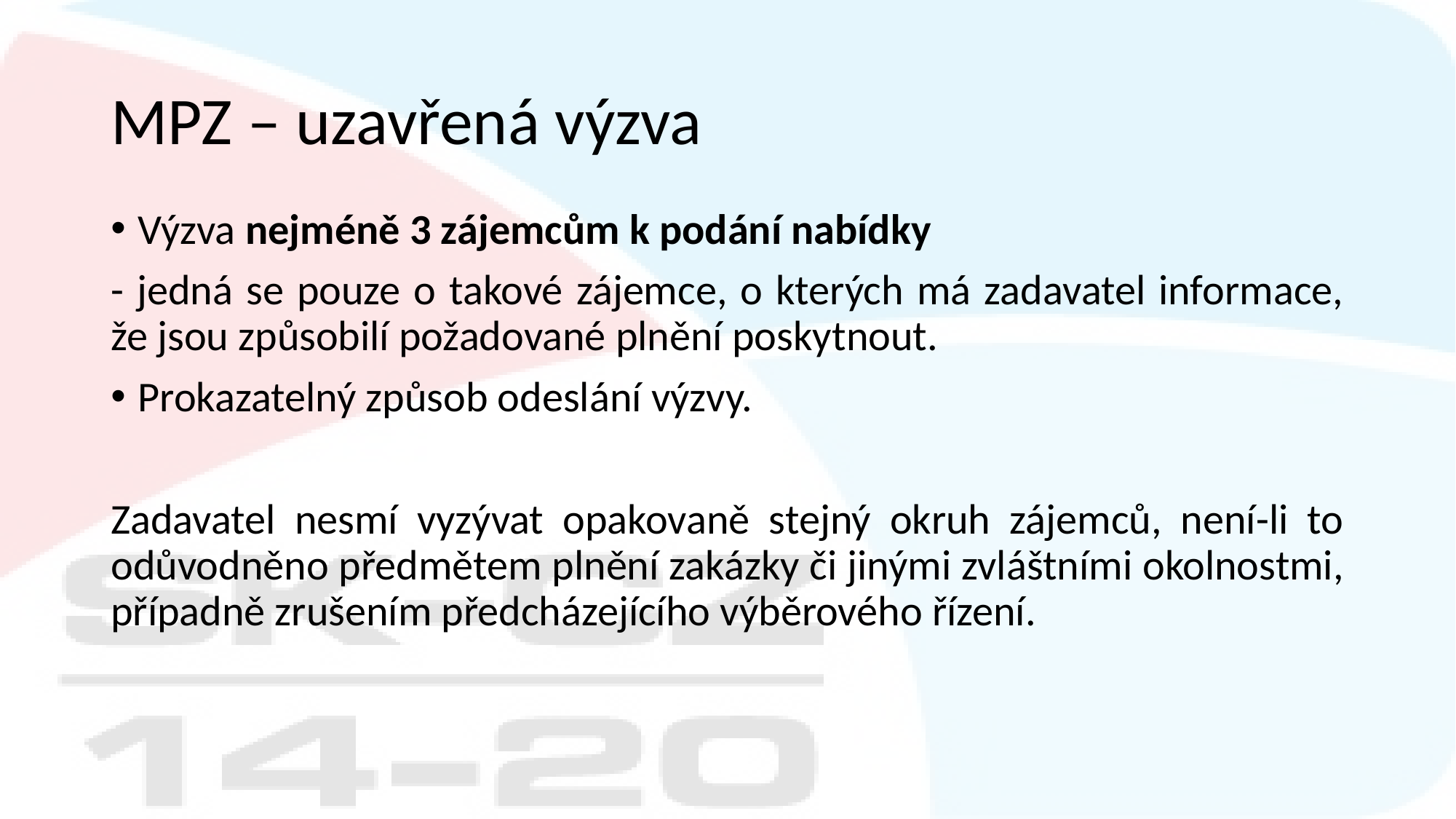

# MPZ – uzavřená výzva
Výzva nejméně 3 zájemcům k podání nabídky
- jedná se pouze o takové zájemce, o kterých má zadavatel informace, že jsou způsobilí požadované plnění poskytnout.
Prokazatelný způsob odeslání výzvy.

Zadavatel nesmí vyzývat opakovaně stejný okruh zájemců, není-li to odůvodněno předmětem plnění zakázky či jinými zvláštními okolnostmi, případně zrušením předcházejícího výběrového řízení.